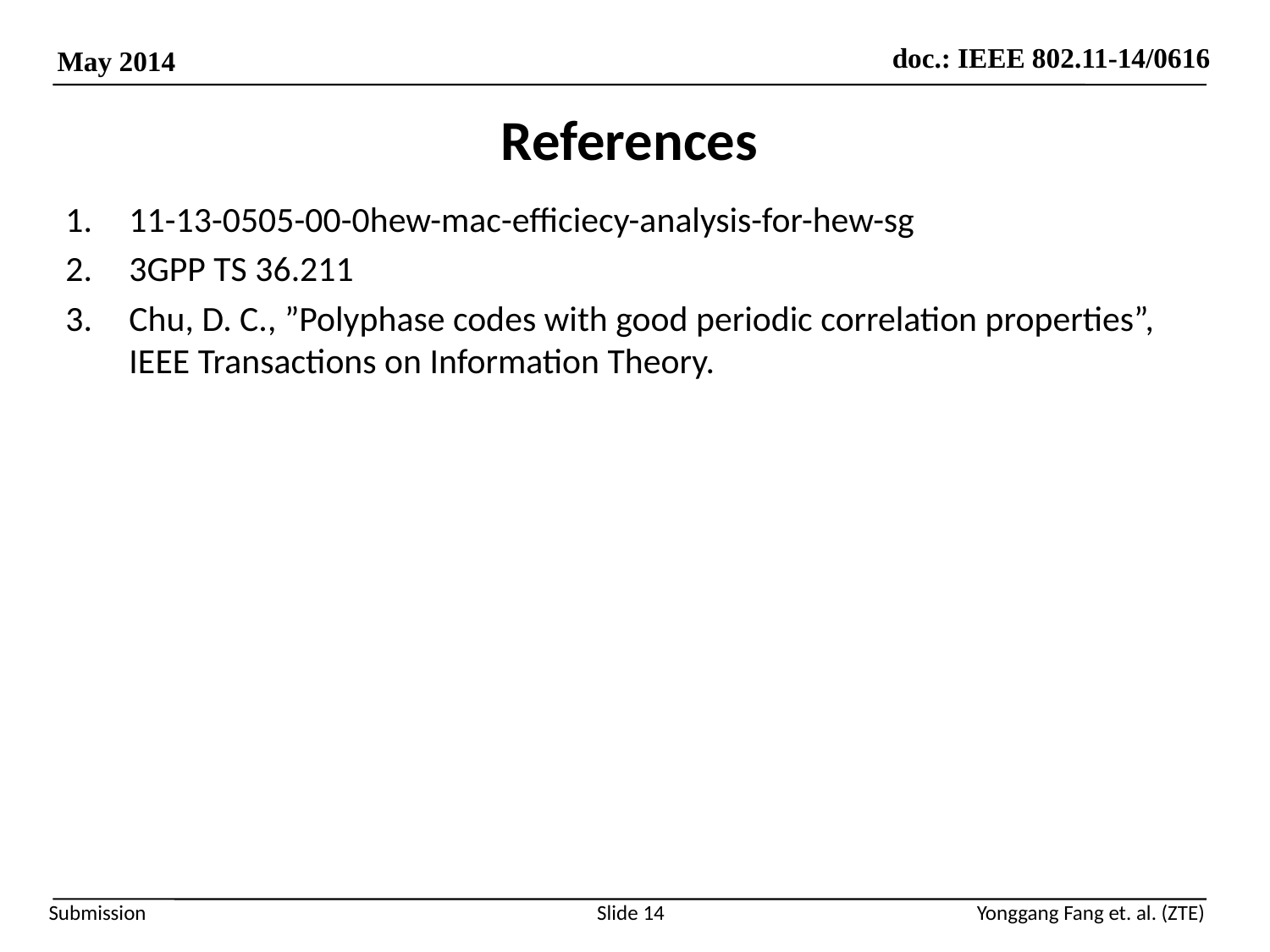

# References
11-13-0505-00-0hew-mac-efficiecy-analysis-for-hew-sg
3GPP TS 36.211
Chu, D. C., ”Polyphase codes with good periodic correlation properties”, IEEE Transactions on Information Theory.
Slide 14